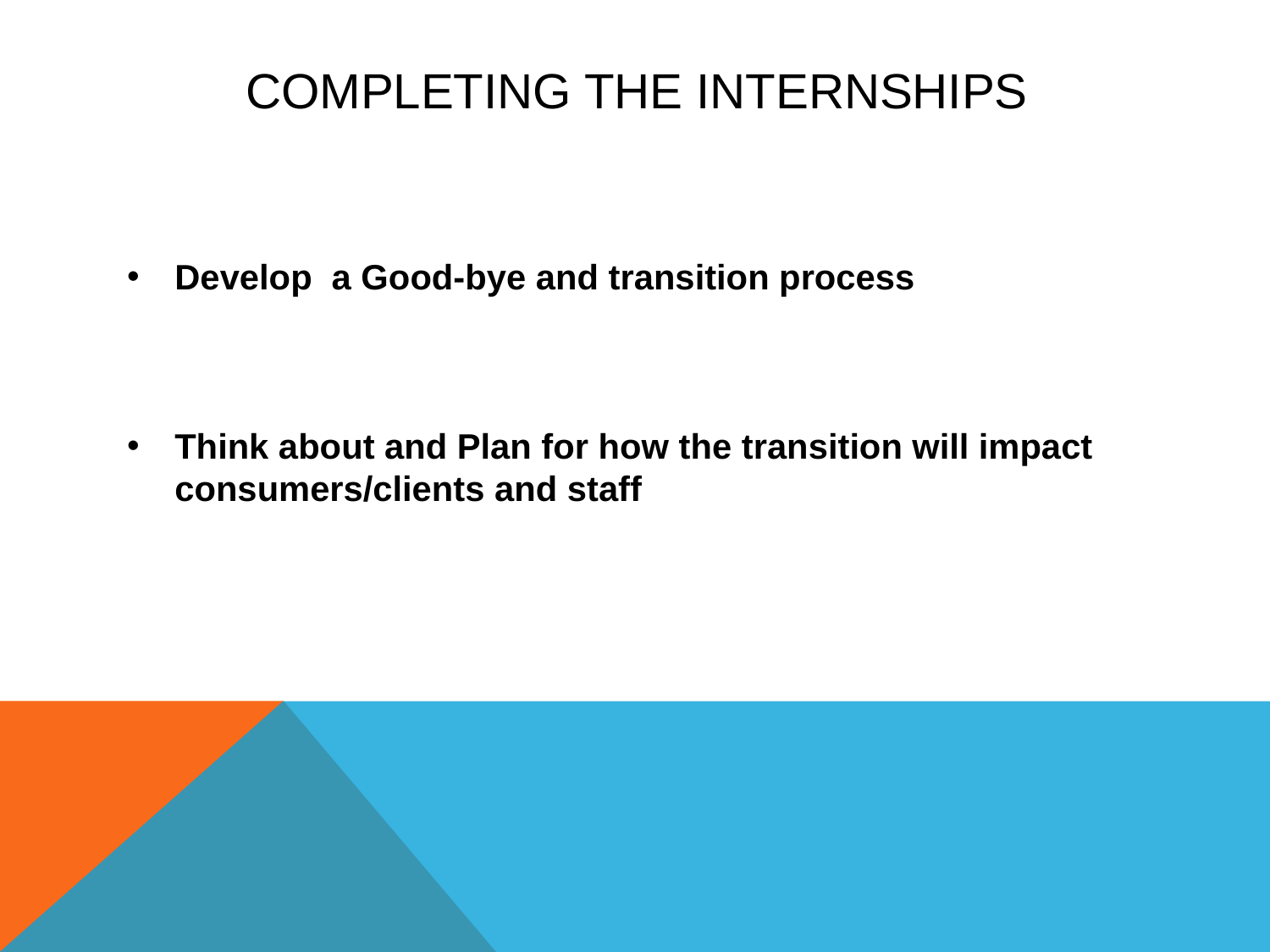

# Completing the Internships

Develop  a Good-bye and transition process

Think about and Plan for how the transition will impact consumers/clients and staff